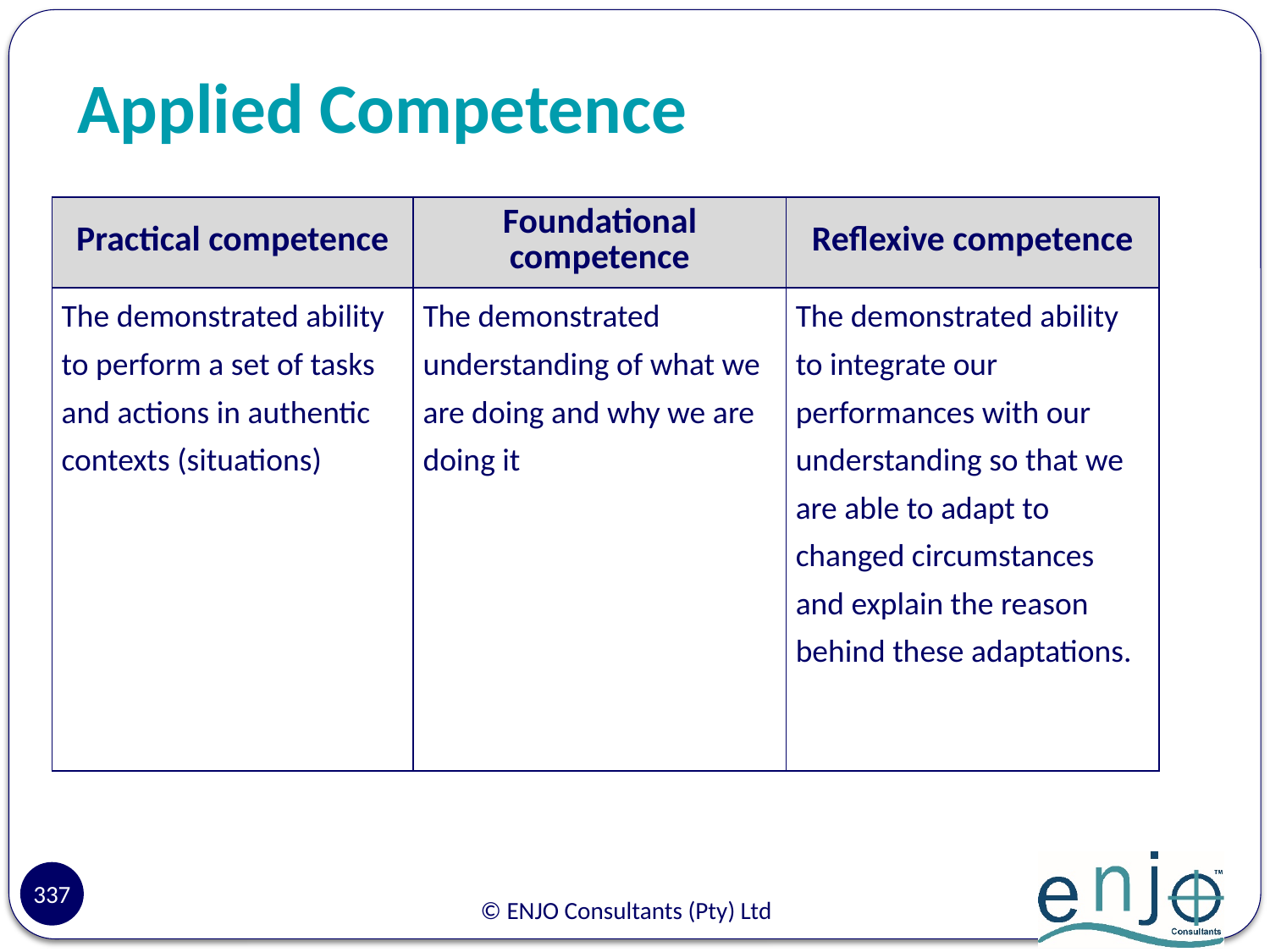

# Applied Competence
| Practical competence | Foundational competence | Reflexive competence |
| --- | --- | --- |
| The demonstrated ability to perform a set of tasks and actions in authentic contexts (situations) | The demonstrated understanding of what we are doing and why we are doing it | The demonstrated ability to integrate our performances with our understanding so that we are able to adapt to changed circumstances and explain the reason behind these adaptations. |
337
© ENJO Consultants (Pty) Ltd